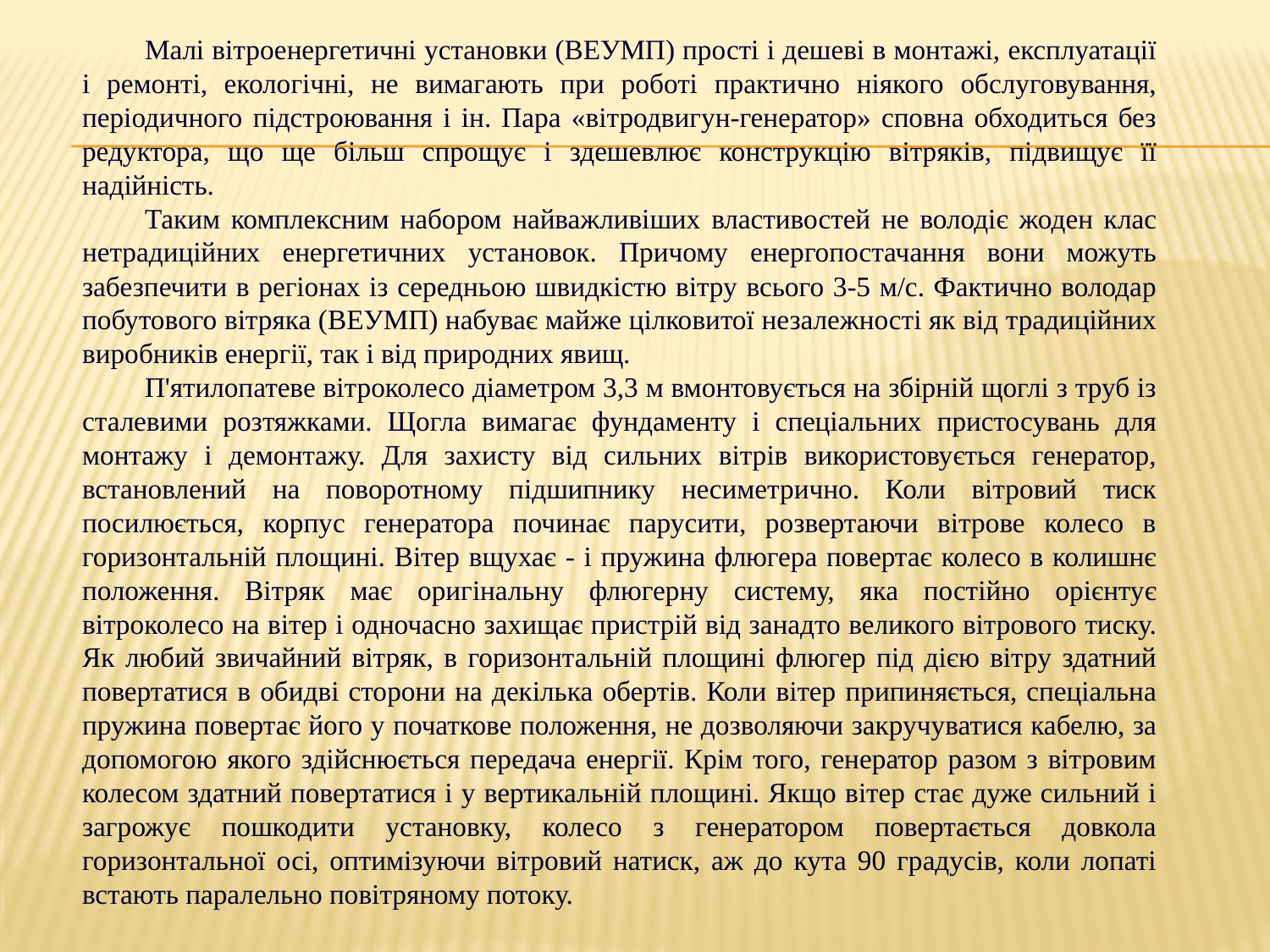

Малі вітроенергетичні установки (ВЕУМП) прості і дешеві в монтажі, експлуатації і ремонті, екологічні, не вимагають при роботі практично ніякого обслуговування, періодичного підстроювання і ін. Пара «вітродвигун-генератор» сповна обходиться без редуктора, що ще більш спрощує і здешевлює конструкцію вітряків, підвищує її надійність.
Таким комплексним набором найважливіших властивостей не володіє жоден клас нетрадиційних енергетичних установок. Причому енергопостачання вони можуть забезпечити в регіонах із середньою швидкістю вітру всього 3-5 м/с. Фактично володар побутового вітряка (ВЕУМП) набуває майже цілковитої незалежності як від традиційних виробників енергії, так і від природних явищ.
П'ятилопатеве вітроколесо діаметром 3,3 м вмонтовується на збірній щоглі з труб із сталевими розтяжками. Щогла вимагає фундаменту і спеціальних пристосувань для монтажу і демонтажу. Для захисту від сильних вітрів використовується генератор, встановлений на поворотному підшипнику несиметрично. Коли вітровий тиск посилюється, корпус генератора починає парусити, розвертаючи вітрове колесо в горизонтальній площині. Вітер вщухає - і пружина флюгера повертає колесо в колишнє положення. Вітряк має оригінальну флюгерну систему, яка постійно орієнтує вітроколесо на вітер і одночасно захищає пристрій від занадто великого вітрового тиску. Як любий звичайний вітряк, в горизонтальній площині флюгер під дією вітру здатний повертатися в обидві сторони на декілька обертів. Коли вітер припиняється, спеціальна пружина повертає його у початкове положення, не дозволяючи закручуватися кабелю, за допомогою якого здійснюється передача енергії. Крім того, генератор разом з вітровим колесом здатний повертатися і у вертикальній площині. Якщо вітер стає дуже сильний і загрожує пошкодити установку, колесо з генератором повертається довкола горизонтальної осі, оптимізуючи вітровий натиск, аж до кута 90 градусів, коли лопаті встають паралельно повітряному потоку.